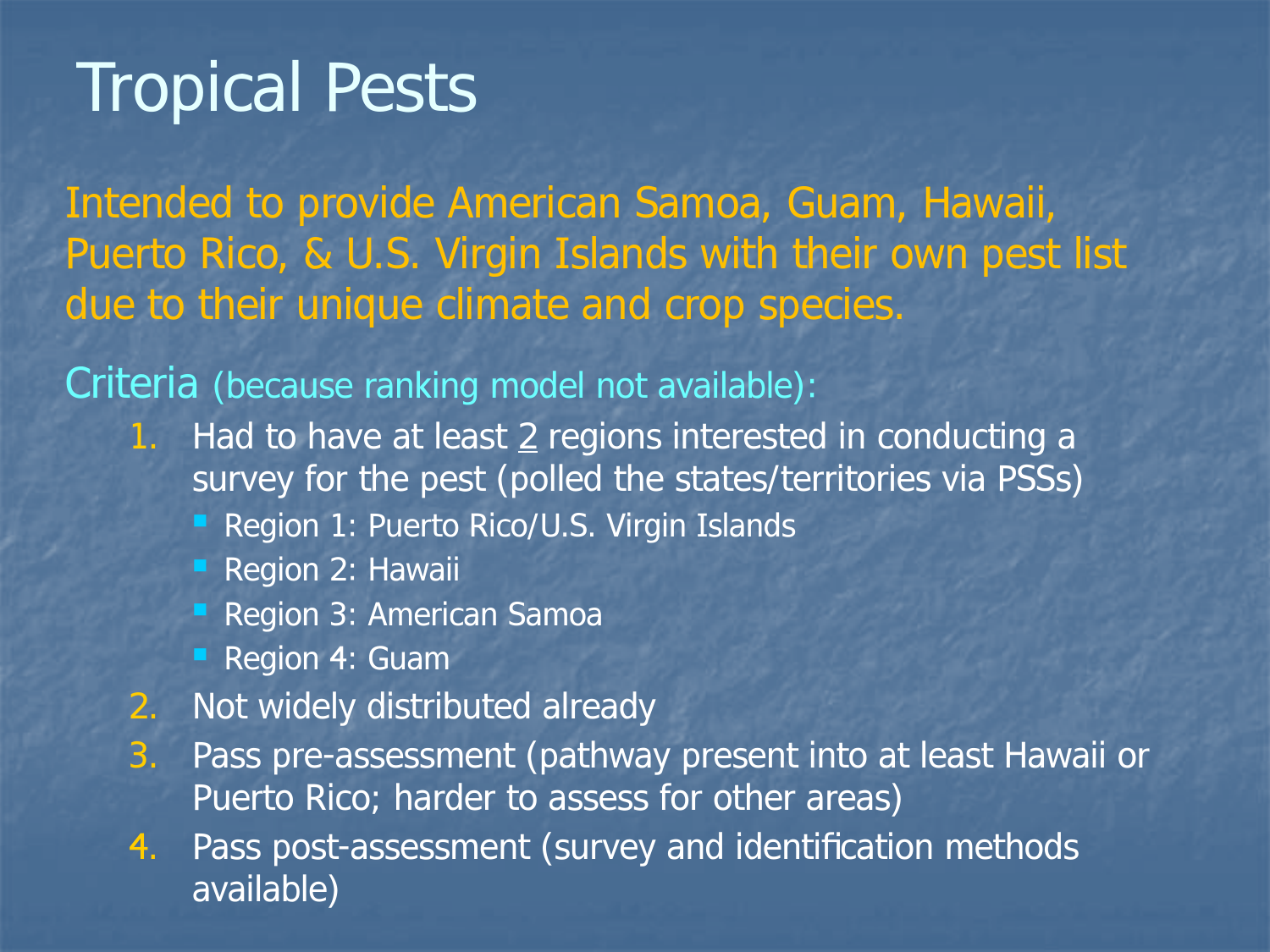

# Tropical Pests
Intended to provide American Samoa, Guam, Hawaii, Puerto Rico, & U.S. Virgin Islands with their own pest list due to their unique climate and crop species.

Criteria (because ranking model not available):
Had to have at least 2 regions interested in conducting a survey for the pest (polled the states/territories via PSSs)
Region 1: Puerto Rico/U.S. Virgin Islands
Region 2: Hawaii
Region 3: American Samoa
Region 4: Guam
Not widely distributed already
Pass pre-assessment (pathway present into at least Hawaii or Puerto Rico; harder to assess for other areas)
Pass post-assessment (survey and identification methods available)